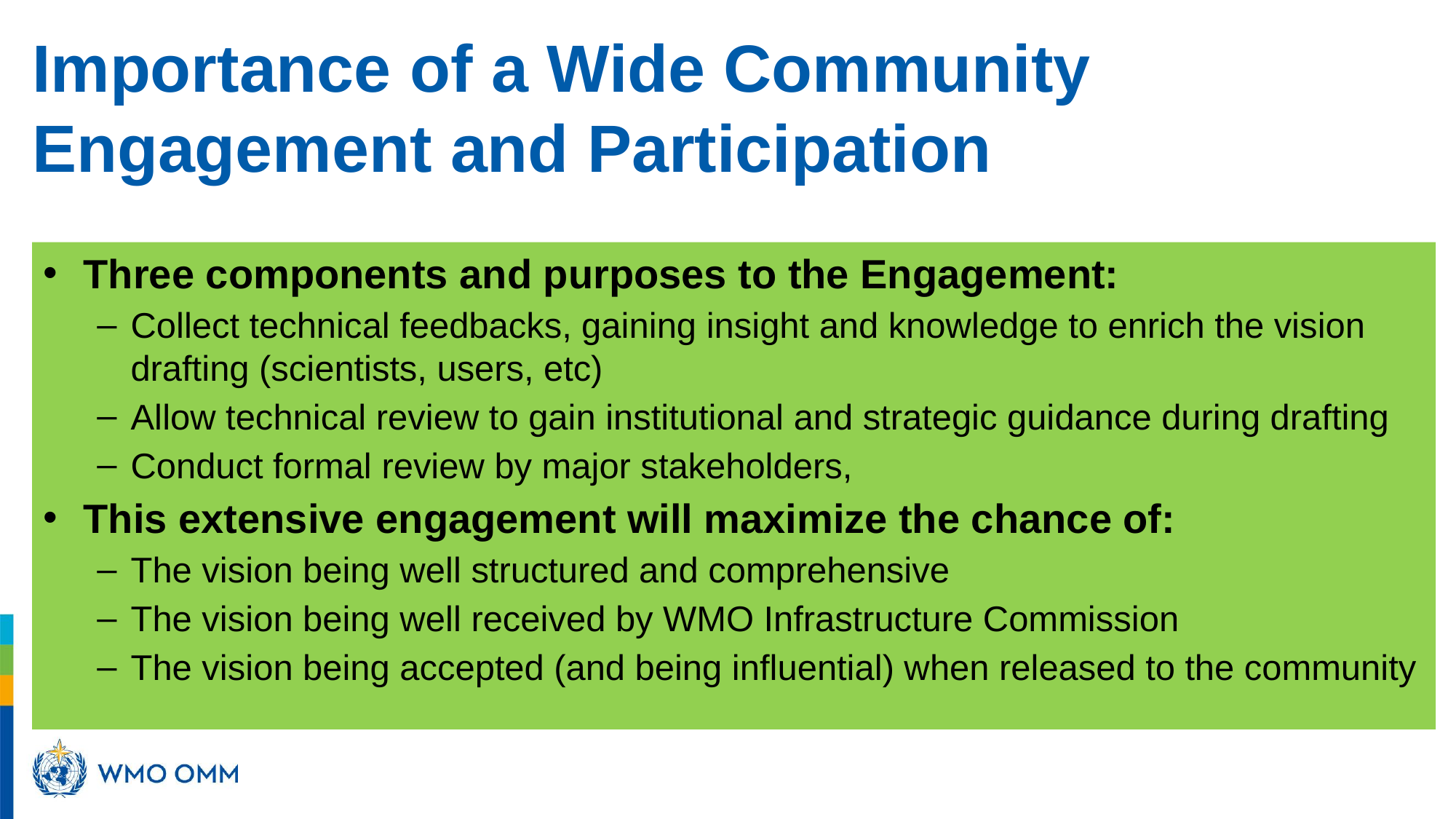

Importance of a Wide Community Engagement and Participation
Three components and purposes to the Engagement:
Collect technical feedbacks, gaining insight and knowledge to enrich the vision drafting (scientists, users, etc)
Allow technical review to gain institutional and strategic guidance during drafting
Conduct formal review by major stakeholders,
This extensive engagement will maximize the chance of:
The vision being well structured and comprehensive
The vision being well received by WMO Infrastructure Commission
The vision being accepted (and being influential) when released to the community